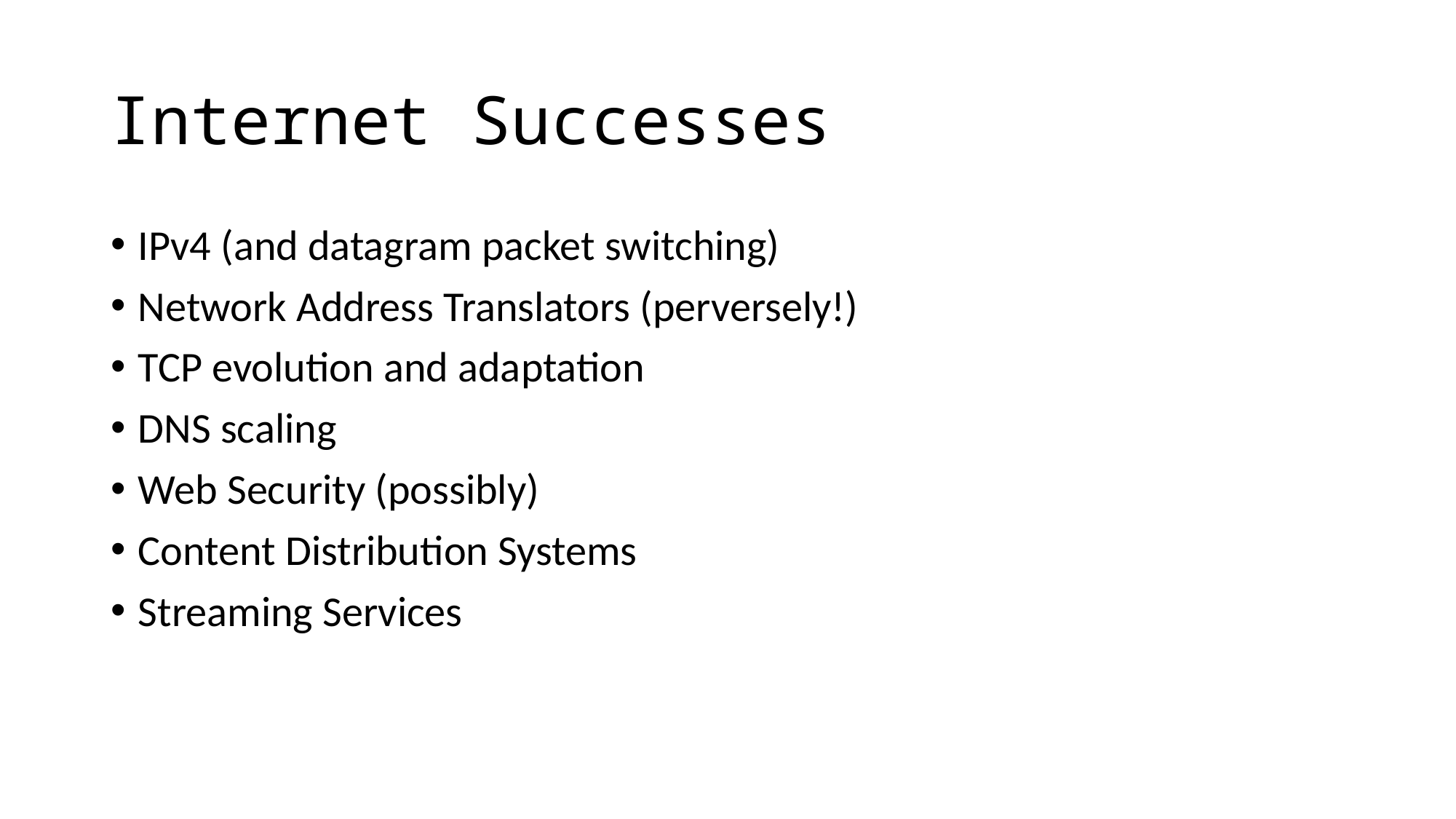

# Internet Successes
IPv4 (and datagram packet switching)
Network Address Translators (perversely!)
TCP evolution and adaptation
DNS scaling
Web Security (possibly)
Content Distribution Systems
Streaming Services